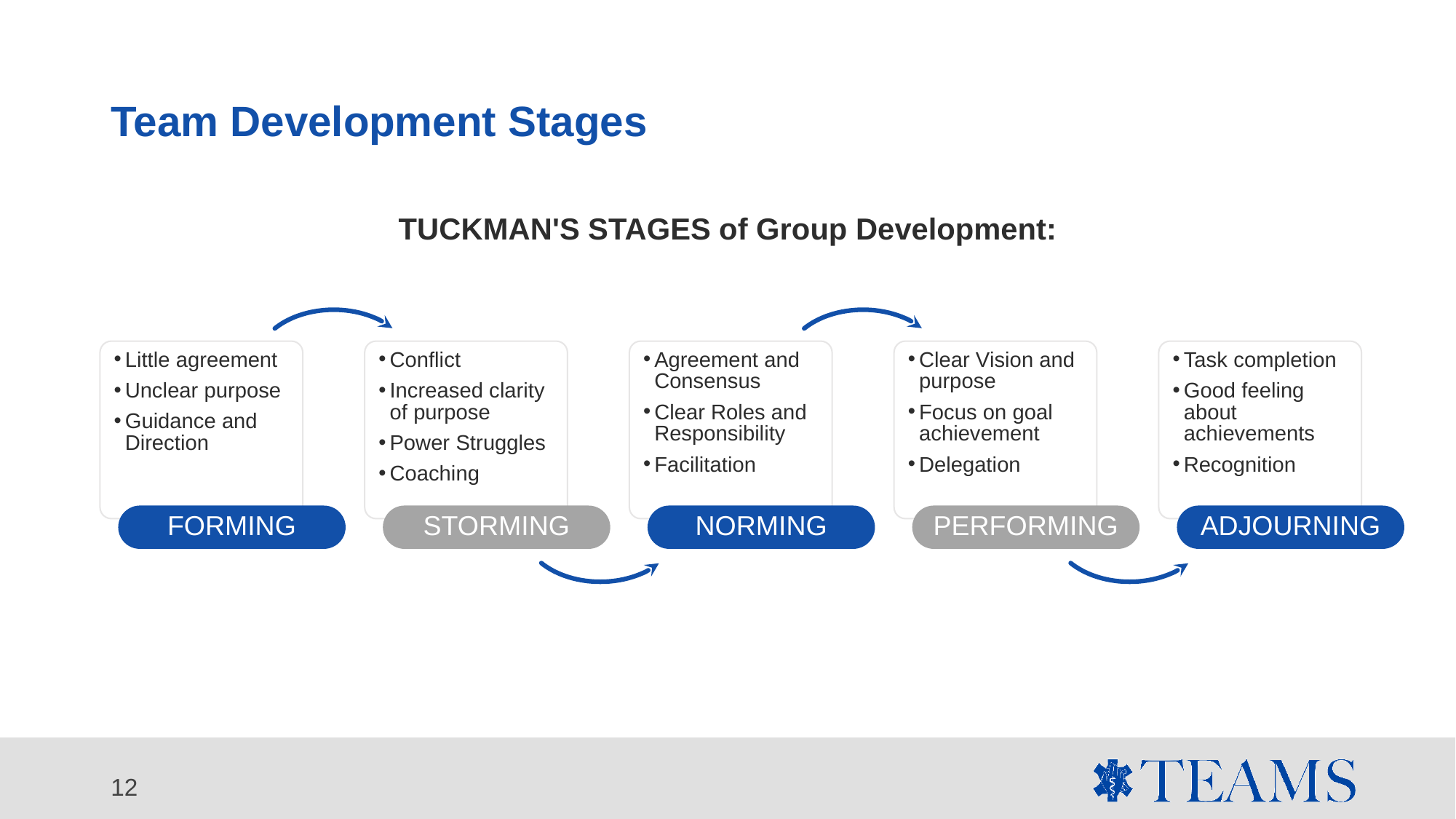

# Team Development Stages
TUCKMAN'S STAGES of Group Development:

Little agreement
Unclear purpose
Guidance and Direction
Conflict
Increased clarity of purpose
Power Struggles
Coaching
Agreement and Consensus
Clear Roles and Responsibility
Facilitation
Clear Vision and purpose
Focus on goal achievement
Delegation
Task completion
Good feeling about achievements
Recognition

FORMING
STORMING
NORMING
PERFORMING
ADJOURNING
12